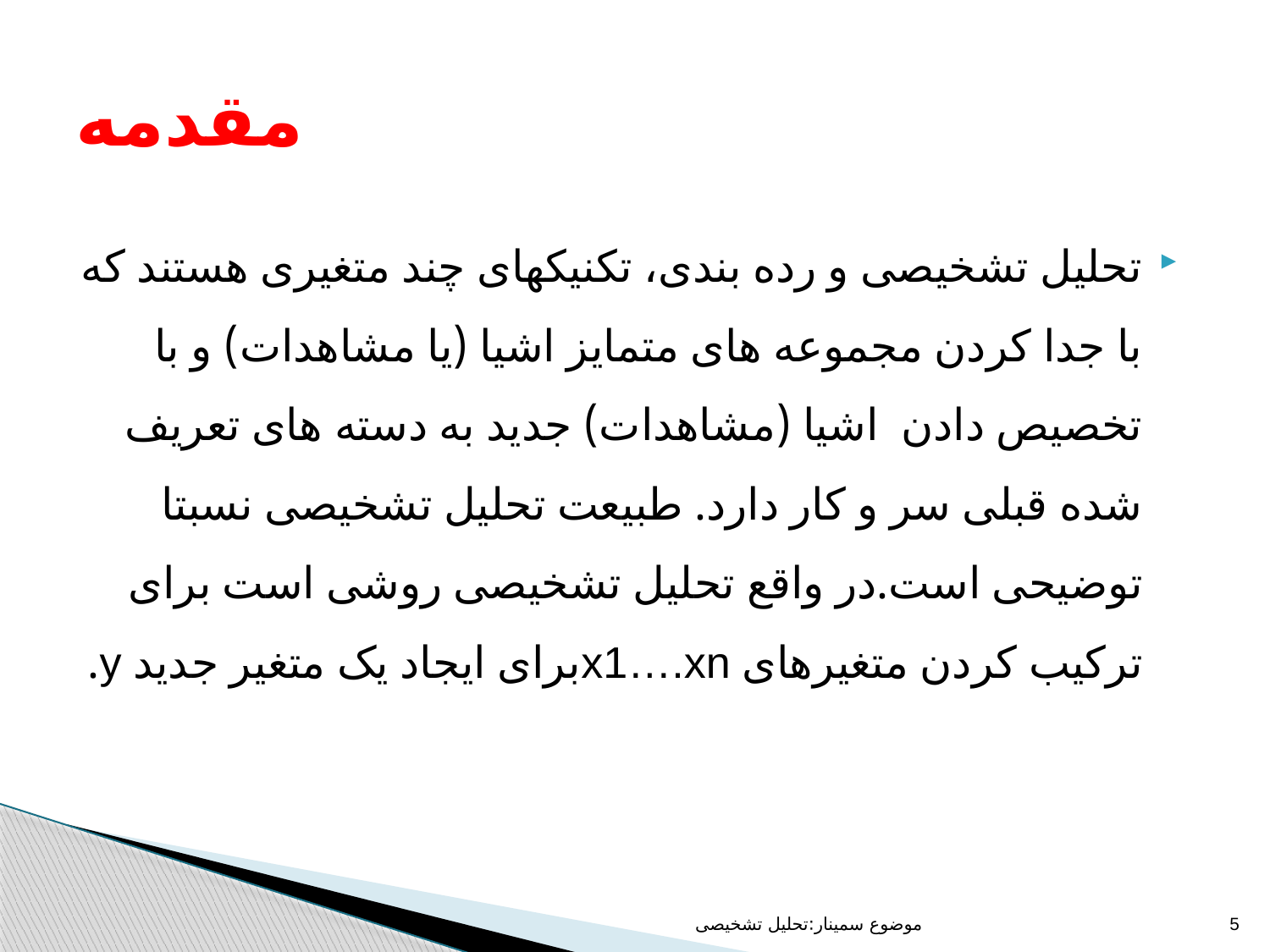

# مقدمه
تحلیل تشخیصی و رده بندی، تکنیکهای چند متغیری هستند که با جدا کردن مجموعه های متمایز اشیا (یا مشاهدات) و با تخصیص دادن  اشیا (مشاهدات) جدید به دسته های تعریف شده قبلی سر و کار دارد. طبیعت تحلیل تشخیصی نسبتا توضیحی است.در واقع تحلیل تشخیصی روشی است برای ترکیب کردن متغیرهای x1….xnبرای ایجاد یک متغیر جدید y.
موضوع سمینار:تحلیل تشخیصی
5